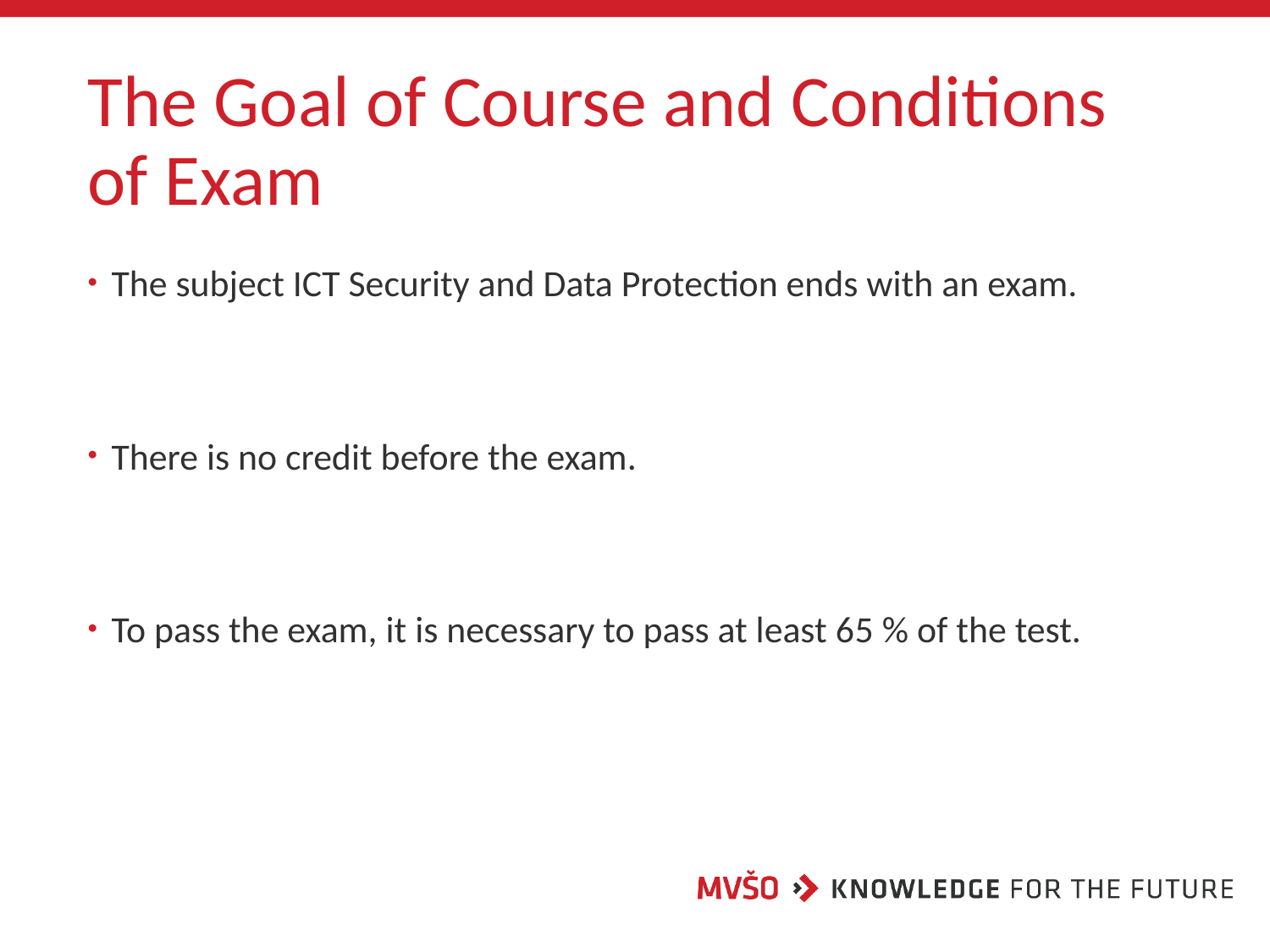

# The Goal of Course and Conditions of Exam
The subject ICT Security and Data Protection ends with an exam.

There is no credit before the exam.

To pass the exam, it is necessary to pass at least 65 % of the test.